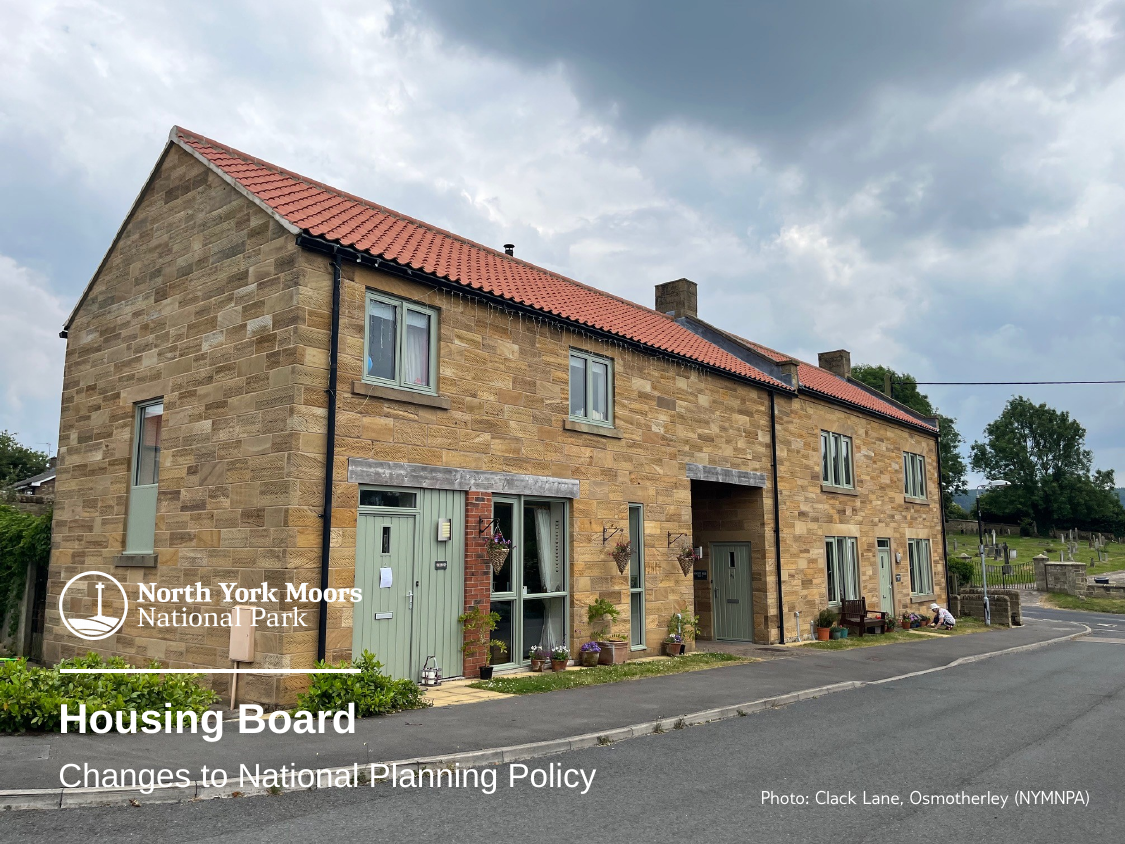

# Housing Board
Changes to National Planning Policy
Photo: Clack Lane, Osmotherley (NYMNPA)